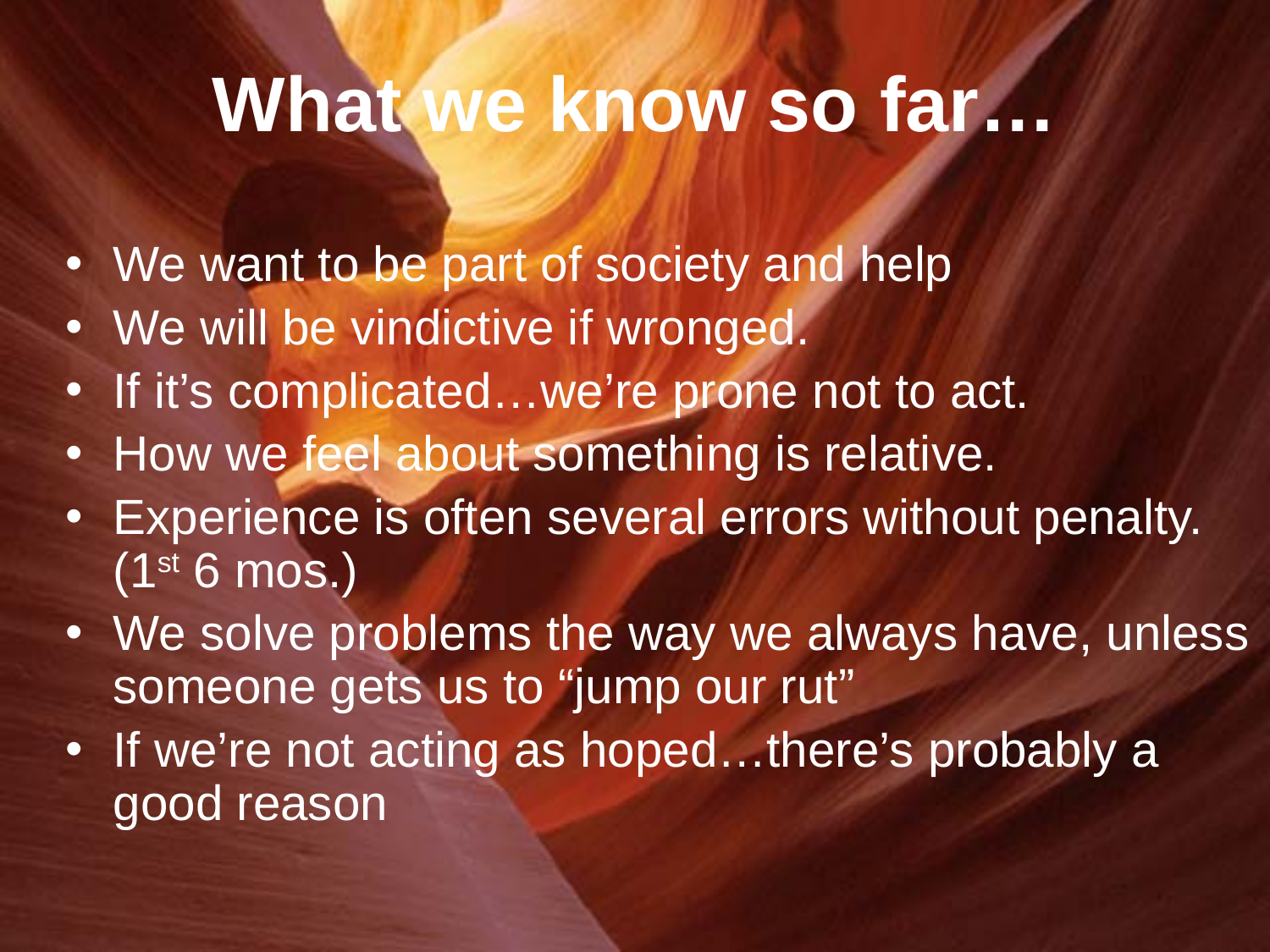

# What we know so far…
We want to be part of society and help
We will be vindictive if wronged.
If it’s complicated…we’re prone not to act.
How we feel about something is relative.
Experience is often several errors without penalty. (1st 6 mos.)
We solve problems the way we always have, unless someone gets us to “jump our rut”
If we’re not acting as hoped…there’s probably a good reason